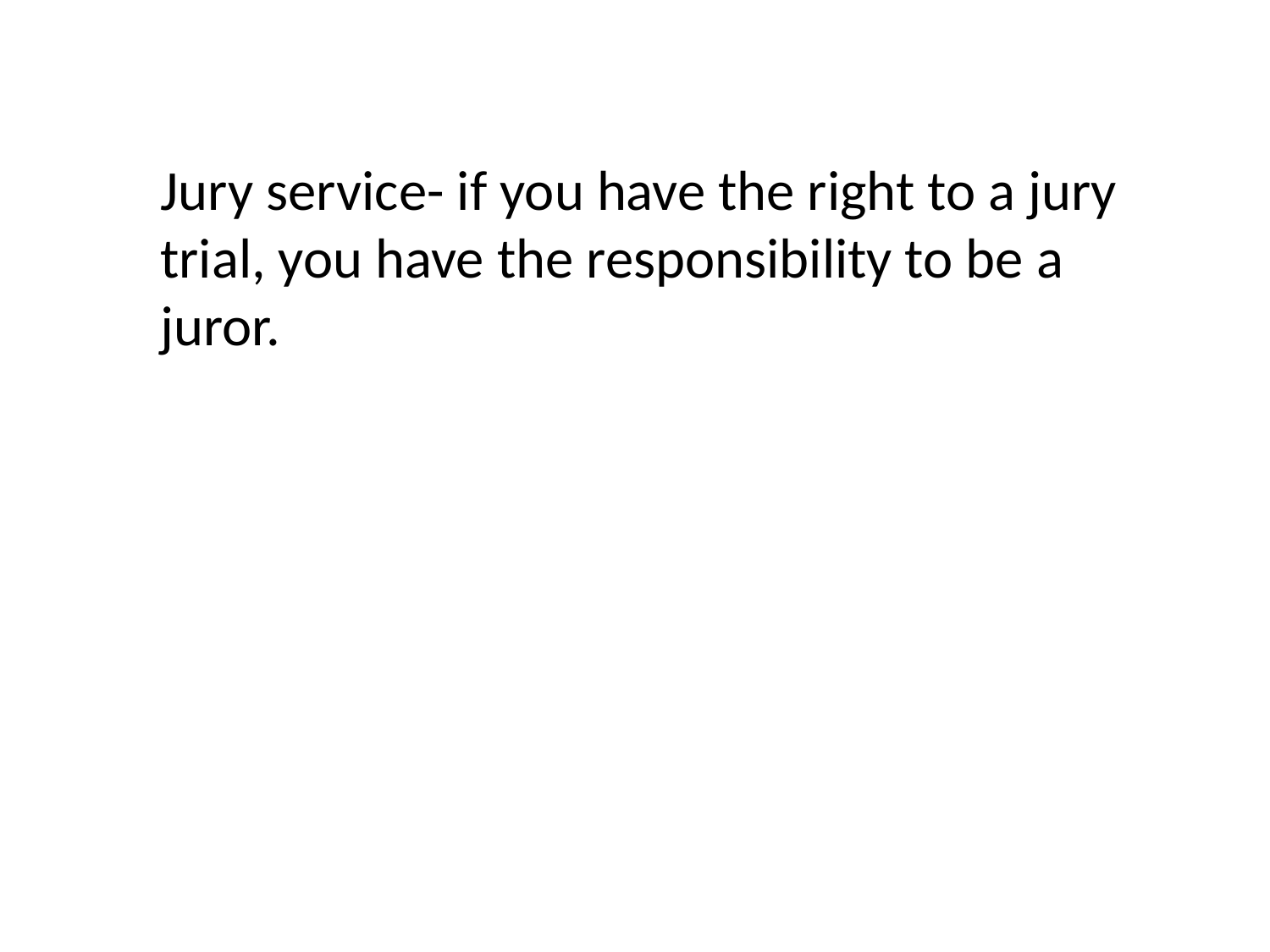

Jury service- if you have the right to a jury trial, you have the responsibility to be a juror.